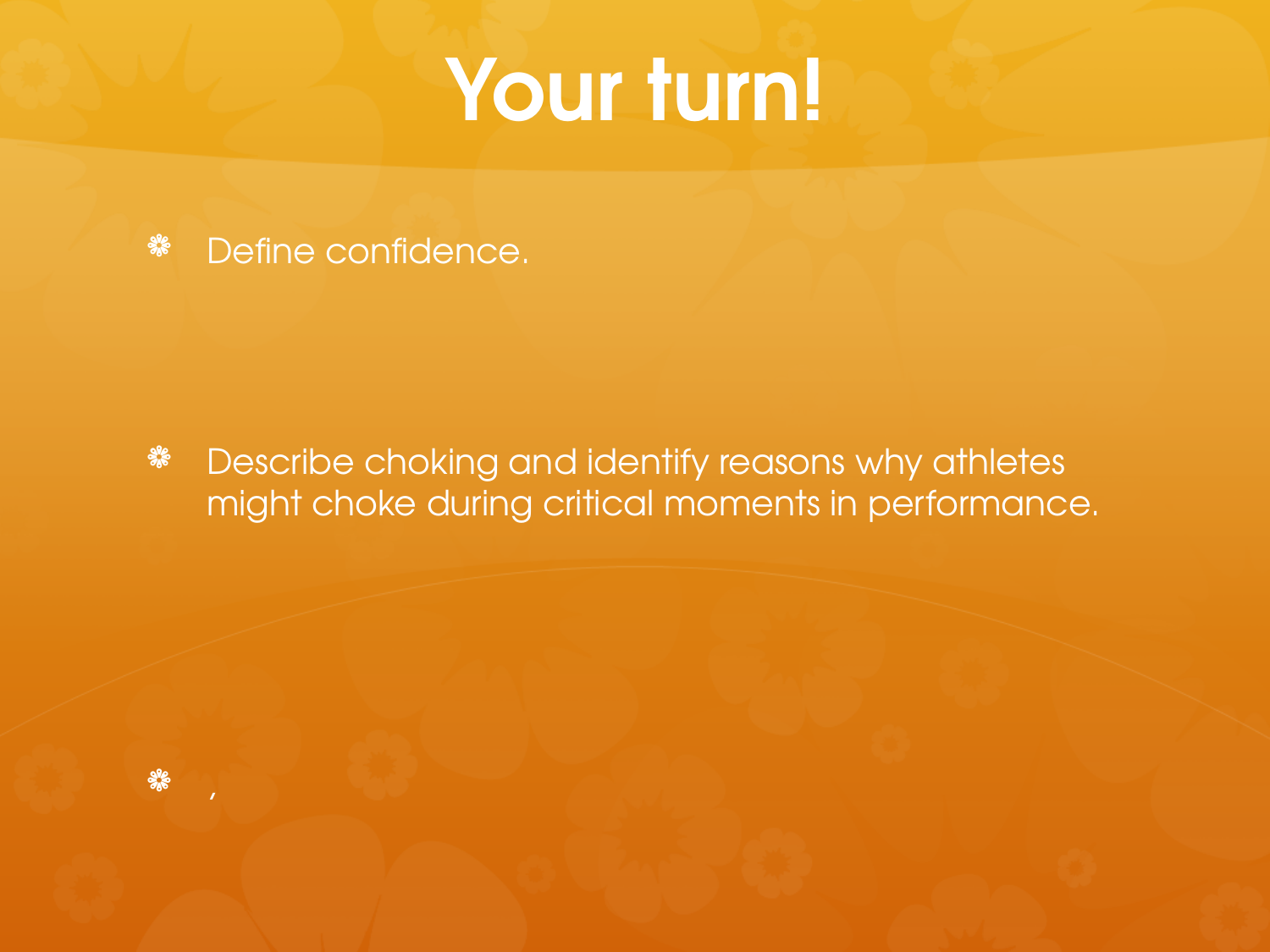

# Your turn!
Define confidence.

Describe choking and identify reasons why athletes might choke during critical moments in performance.

,